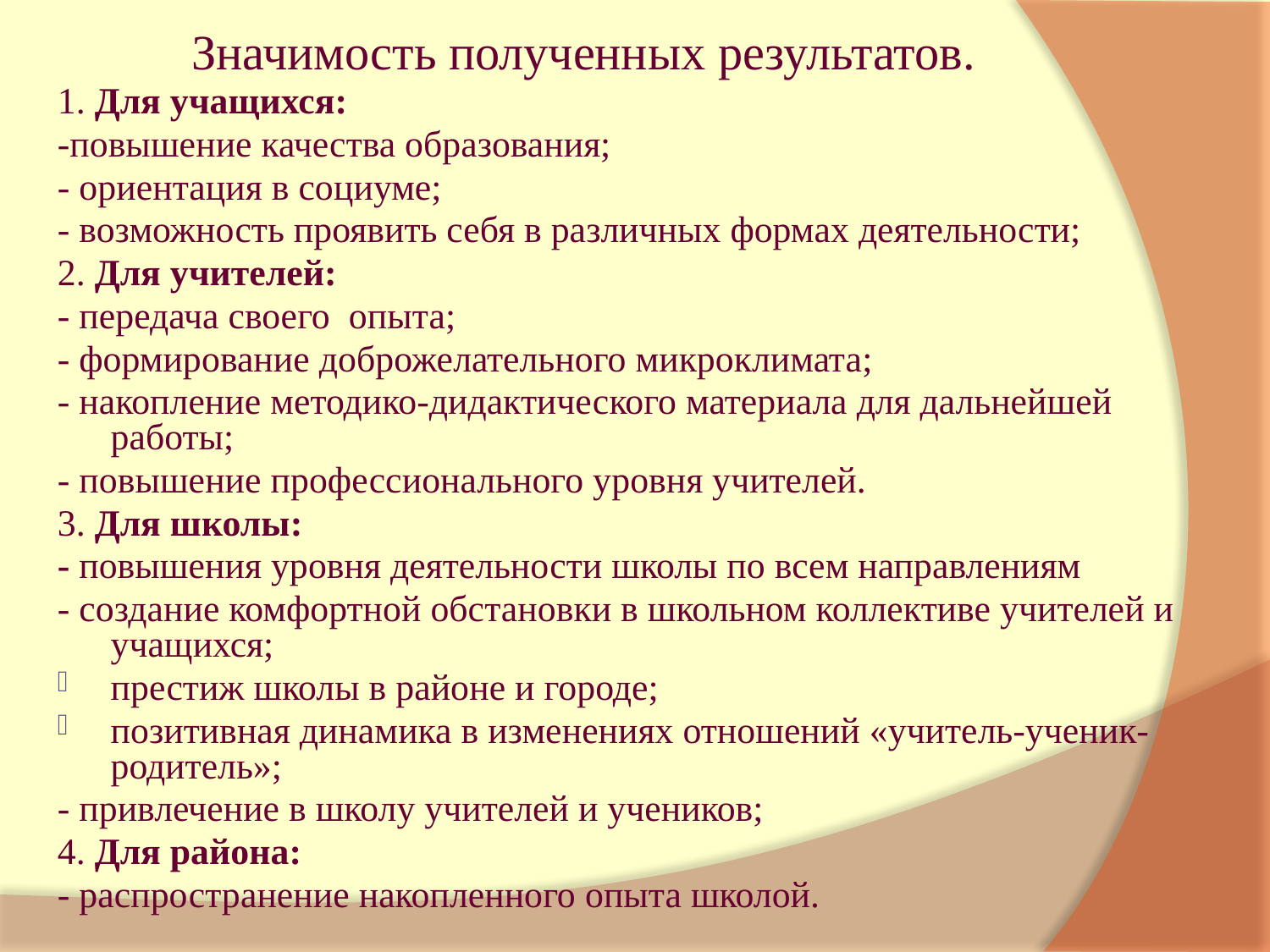

# Значимость полученных результатов.
1. Для учащихся:
-повышение качества образования;
- ориентация в социуме;
- возможность проявить себя в различных формах деятельности;
2. Для учителей:
- передача своего  опыта;
- формирование доброжелательного микроклимата;
- накопление методико-дидактического материала для дальнейшей работы;
- повышение профессионального уровня учителей.
3. Для школы:
- повышения уровня деятельности школы по всем направлениям
- создание комфортной обстановки в школьном коллективе учителей и учащихся;
престиж школы в районе и городе;
позитивная динамика в изменениях отношений «учитель-ученик-родитель»;
- привлечение в школу учителей и учеников;
4. Для района:
- распространение накопленного опыта школой.